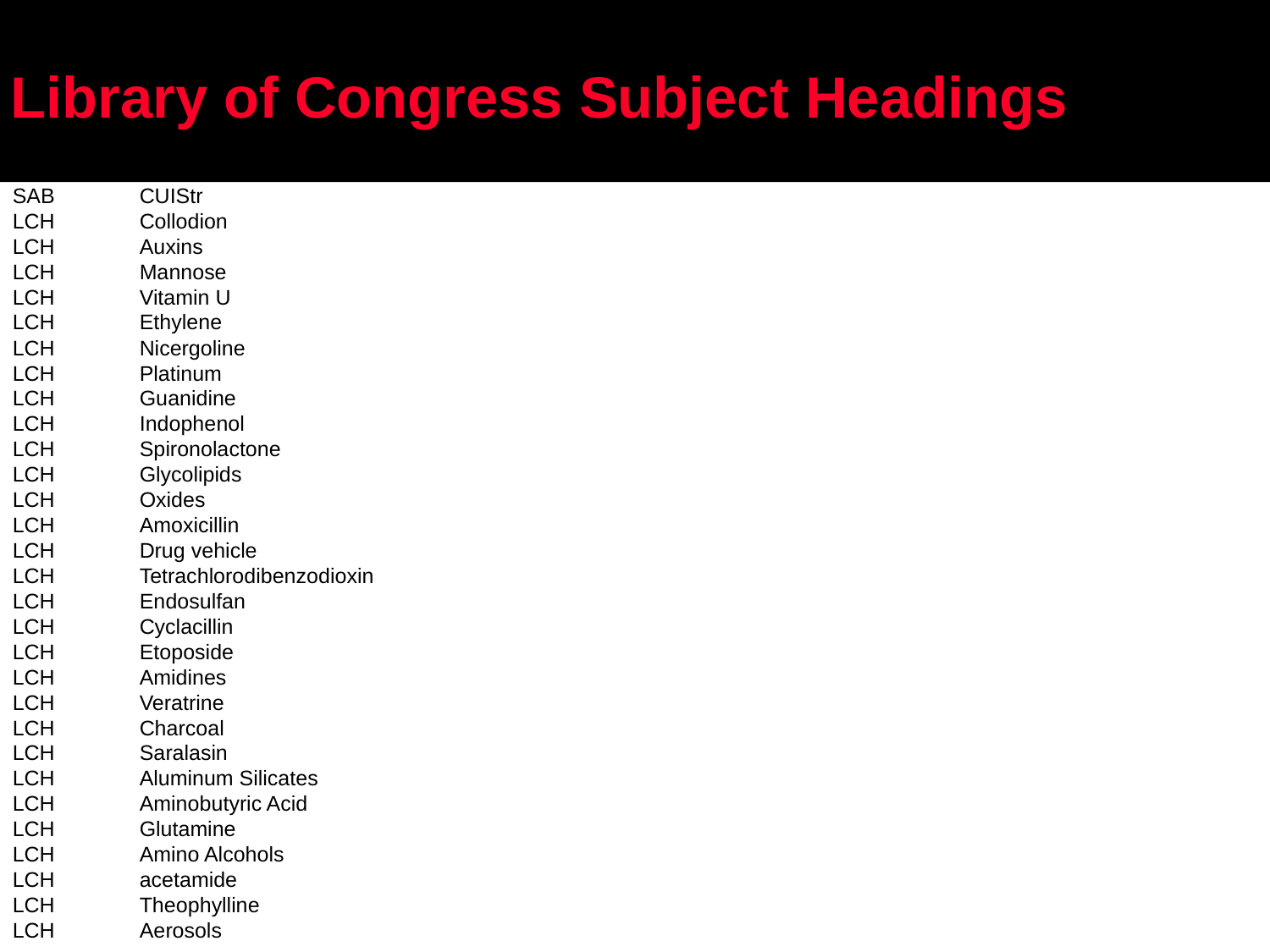

# Library of Congress Subject Headings
SAB	CUIStr
LCH	Collodion
LCH	Auxins
LCH	Mannose
LCH	Vitamin U
LCH	Ethylene
LCH	Nicergoline
LCH	Platinum
LCH	Guanidine
LCH	Indophenol
LCH	Spironolactone
LCH	Glycolipids
LCH	Oxides
LCH	Amoxicillin
LCH	Drug vehicle
LCH	Tetrachlorodibenzodioxin
LCH	Endosulfan
LCH	Cyclacillin
LCH	Etoposide
LCH	Amidines
LCH	Veratrine
LCH	Charcoal
LCH	Saralasin
LCH	Aluminum Silicates
LCH	Aminobutyric Acid
LCH	Glutamine
LCH	Amino Alcohols
LCH	acetamide
LCH	Theophylline
LCH	Aerosols